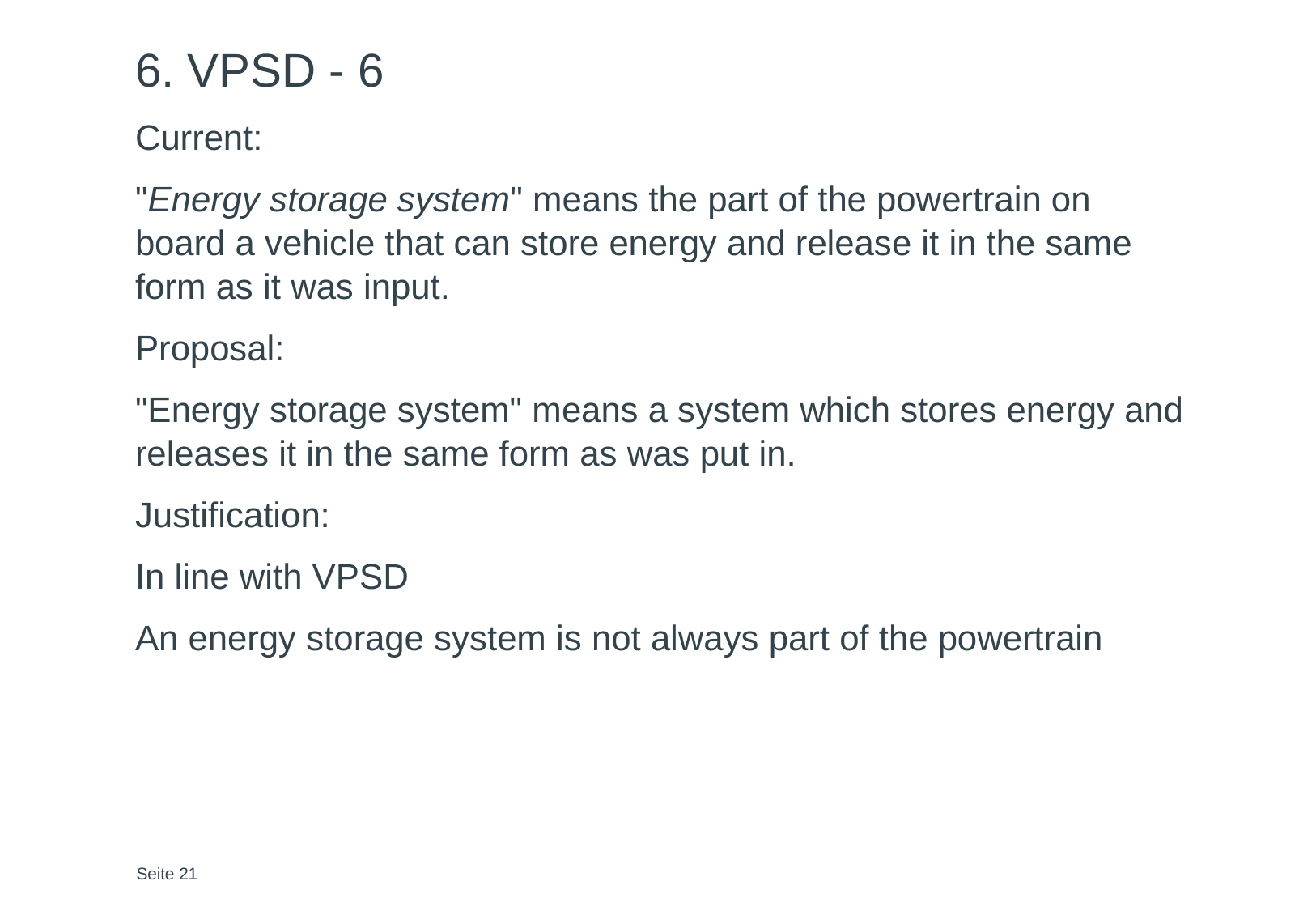

# 6. VPSD - 6
Current:
"Energy storage system" means the part of the powertrain on board a vehicle that can store energy and release it in the same form as it was input.
Proposal:
"Energy storage system" means a system which stores energy and releases it in the same form as was put in.
Justification:
In line with VPSD
An energy storage system is not always part of the powertrain
Seite 21